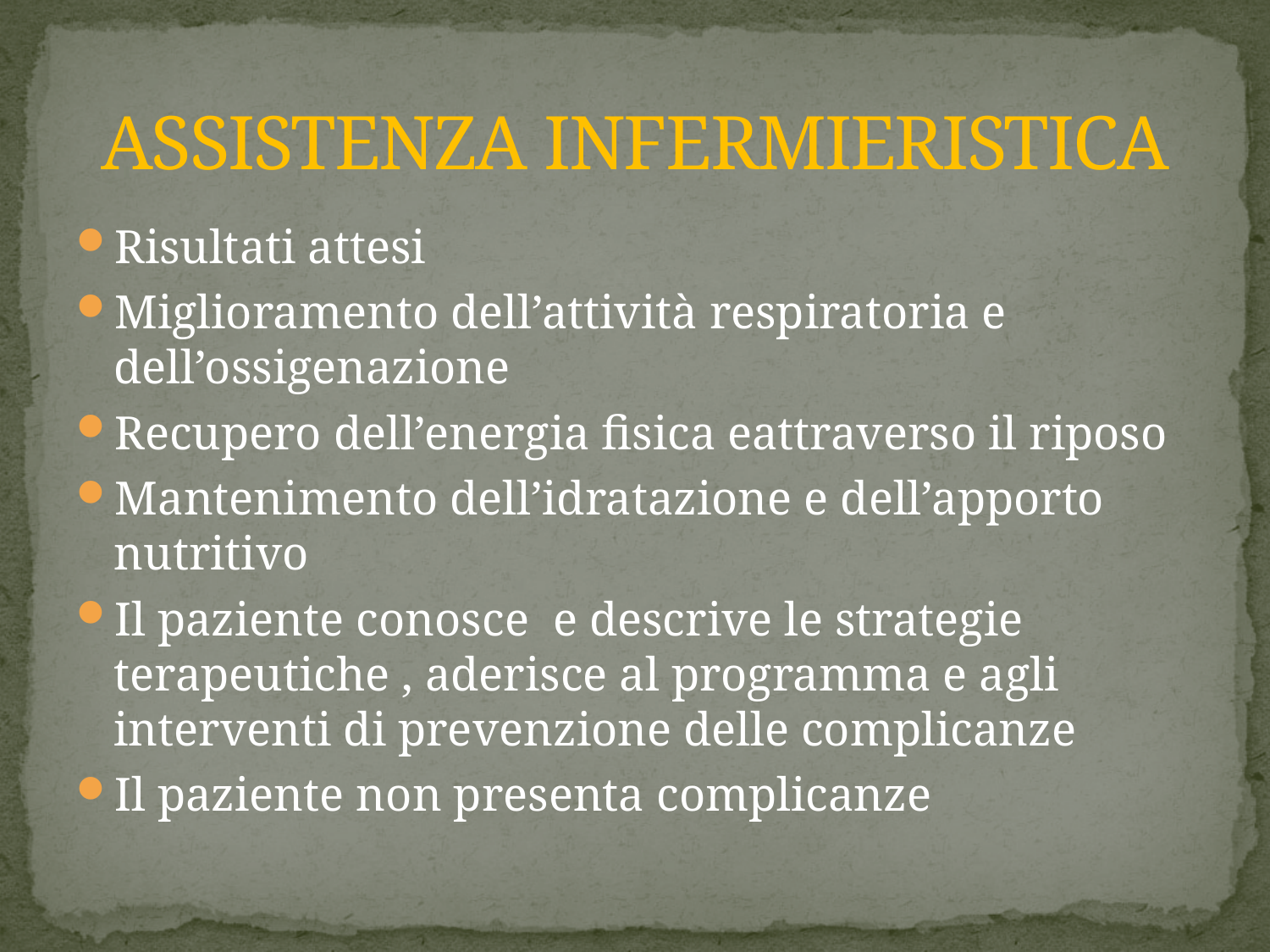

# ASSISTENZA INFERMIERISTICA
Risultati attesi
Miglioramento dell’attività respiratoria e dell’ossigenazione
Recupero dell’energia fisica eattraverso il riposo
Mantenimento dell’idratazione e dell’apporto nutritivo
Il paziente conosce  e descrive le strategie terapeutiche , aderisce al programma e agli interventi di prevenzione delle complicanze
Il paziente non presenta complicanze